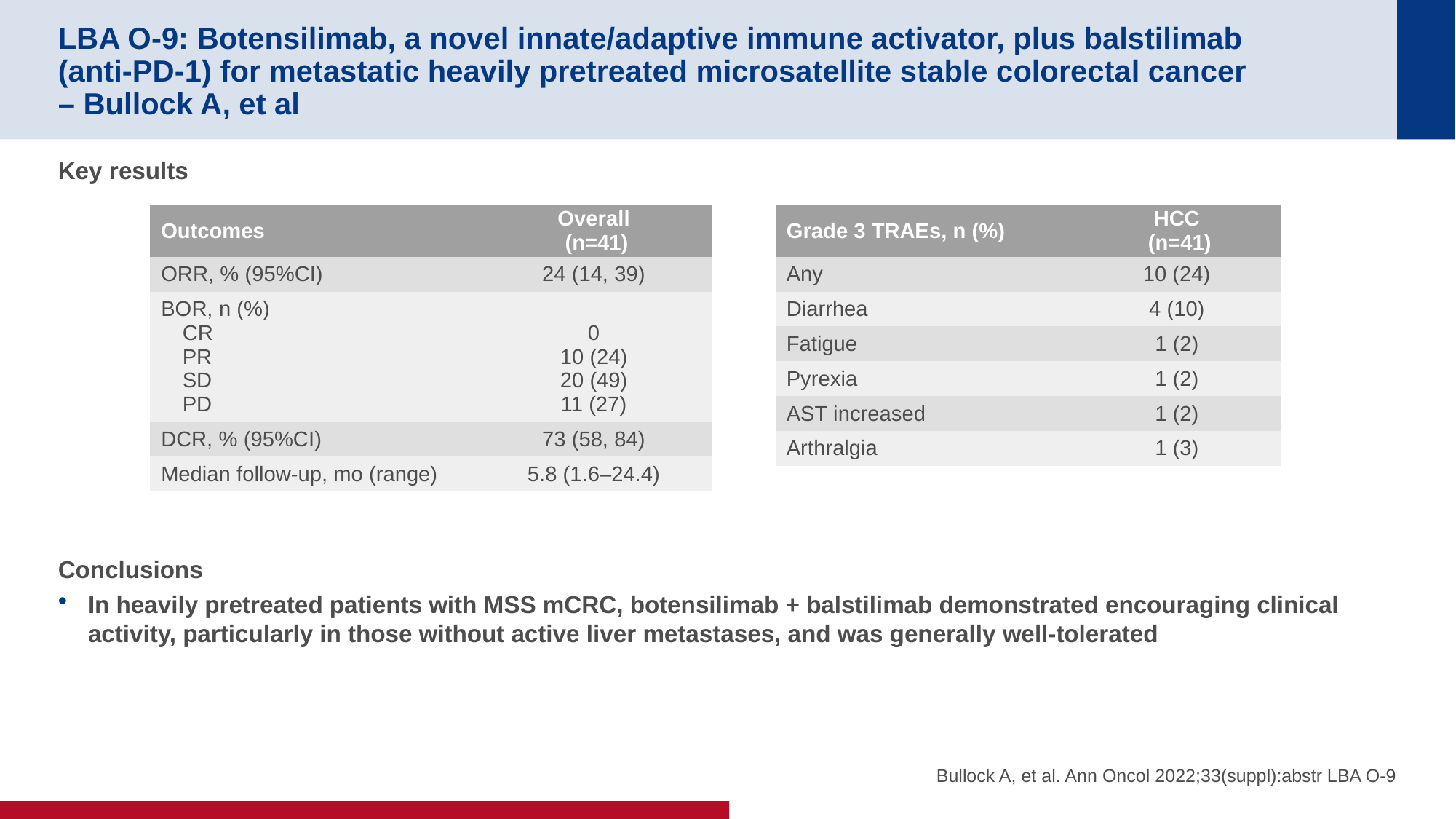

# LBA O-9: Botensilimab, a novel innate/adaptive immune activator, plus balstilimab (anti-PD-1) for metastatic heavily pretreated microsatellite stable colorectal cancer – Bullock A, et al
Key results
Conclusions
In heavily pretreated patients with MSS mCRC, botensilimab + balstilimab demonstrated encouraging clinical activity, particularly in those without active liver metastases, and was generally well-tolerated
| Outcomes | Overall (n=41) |
| --- | --- |
| ORR, % (95%CI) | 24 (14, 39) |
| BOR, n (%) CR PR SD PD | 0 10 (24) 20 (49) 11 (27) |
| DCR, % (95%CI) | 73 (58, 84) |
| Median follow-up, mo (range) | 5.8 (1.6–24.4) |
| Grade 3 TRAEs, n (%) | HCC (n=41) |
| --- | --- |
| Any | 10 (24) |
| Diarrhea | 4 (10) |
| Fatigue | 1 (2) |
| Pyrexia | 1 (2) |
| AST increased | 1 (2) |
| Arthralgia | 1 (3) |
Bullock A, et al. Ann Oncol 2022;33(suppl):abstr LBA O-9